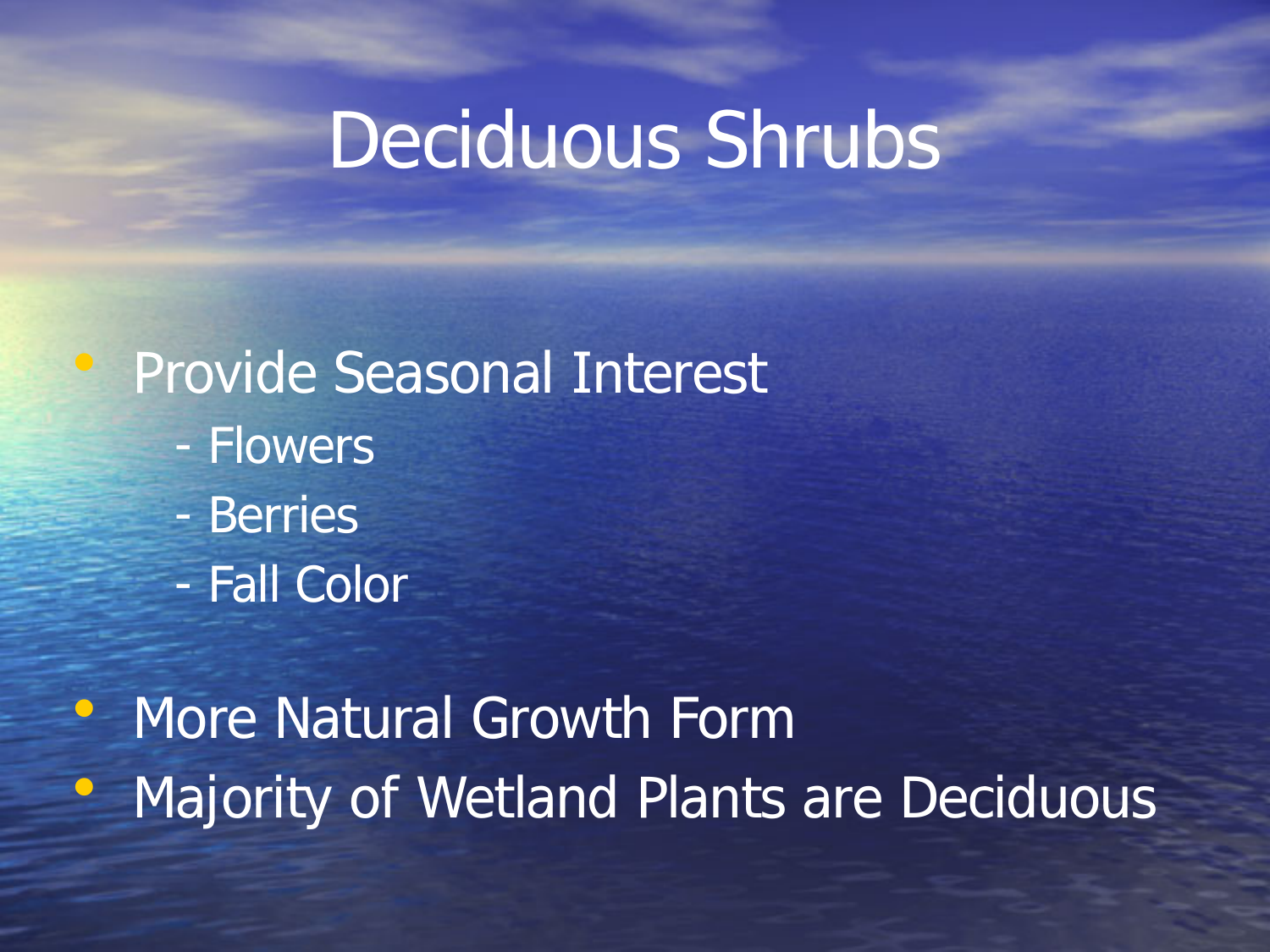

# Deciduous Shrubs
Provide Seasonal Interest
    - Flowers
    - Berries
    - Fall Color
More Natural Growth Form
Majority of Wetland Plants are Deciduous